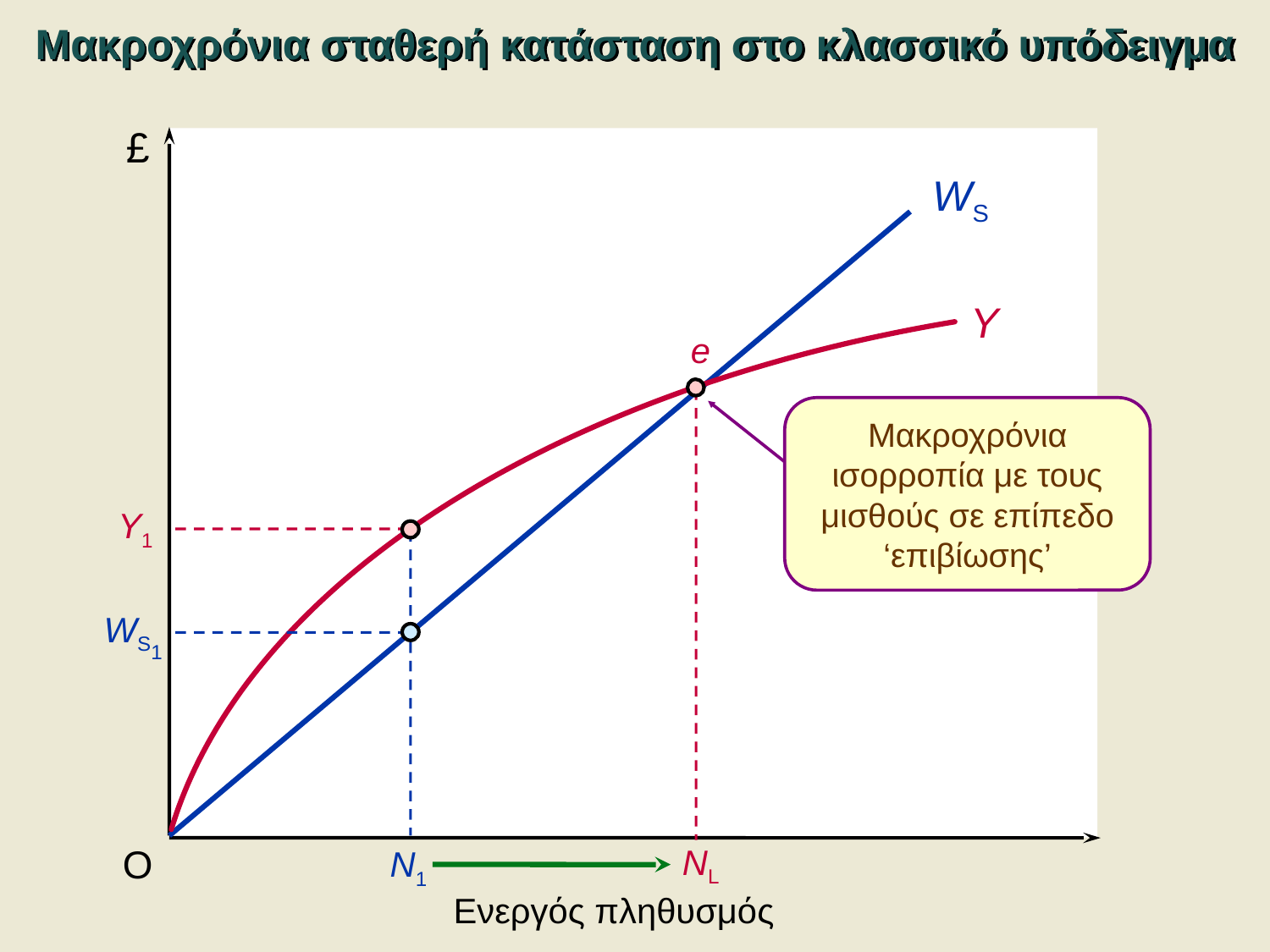

Μακροχρόνια σταθερή κατάσταση στο κλασσικό υπόδειγμα
£

WS

Y
e

NL
Μακροχρόνια
ισορροπία με τους μισθούς σε επίπεδο ‘επιβίωσης’

Y1

WS1

O
N1

Ενεργός πληθυσμός